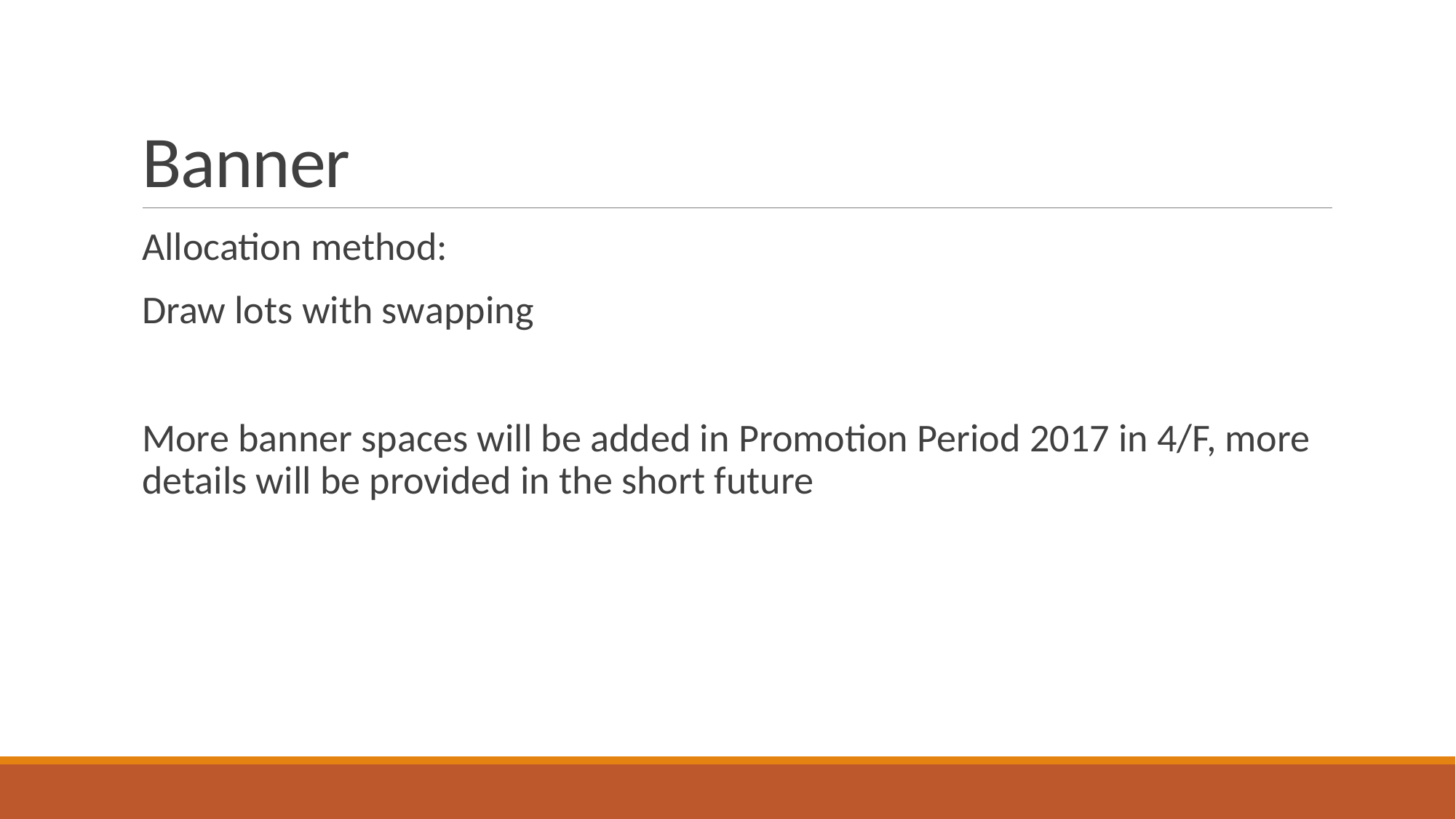

# Banner
Allocation method:
Draw lots with swapping

More banner spaces will be added in Promotion Period 2017 in 4/F, more details will be provided in the short future